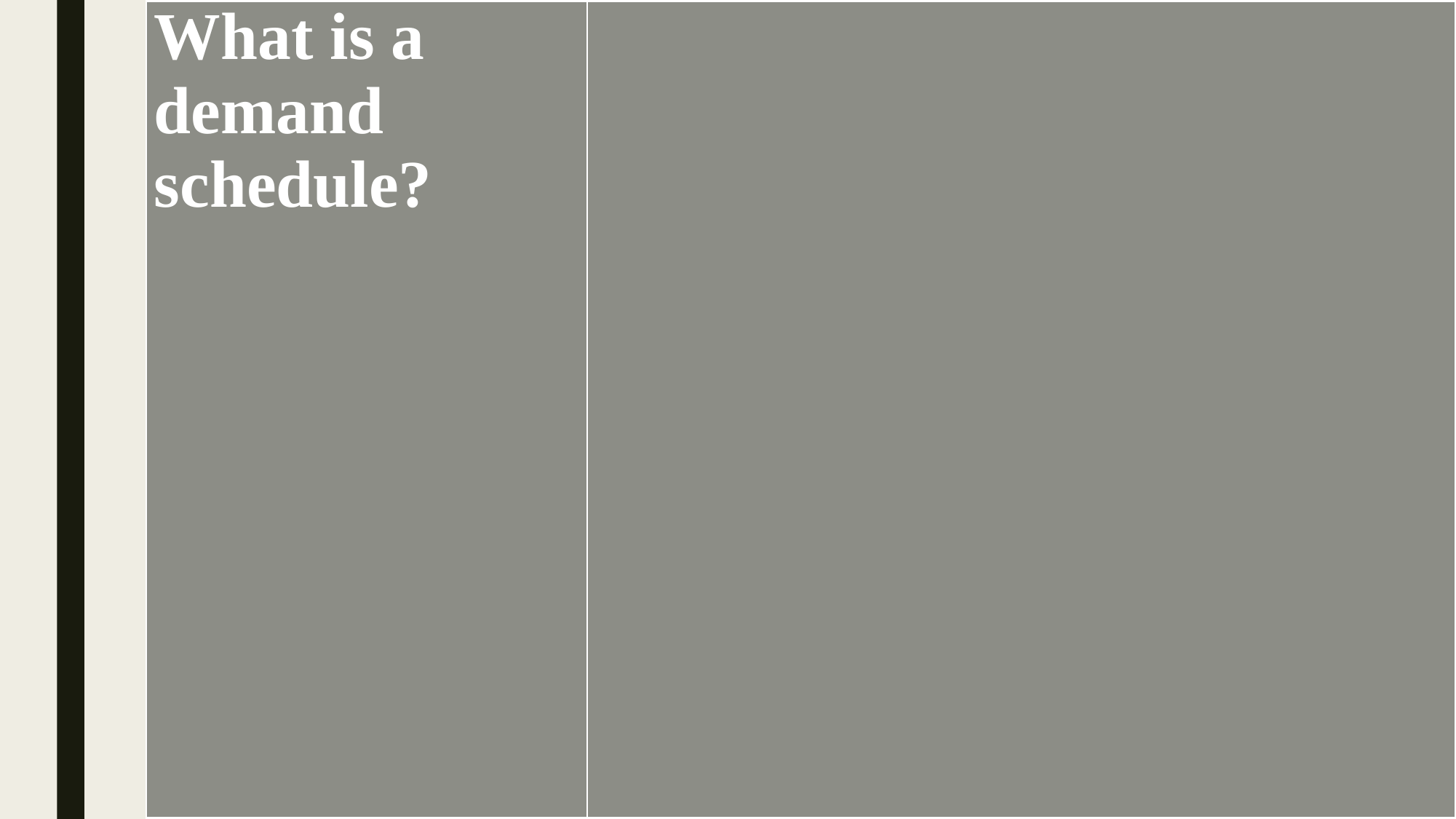

| What is a demand schedule? |  |
| --- | --- |